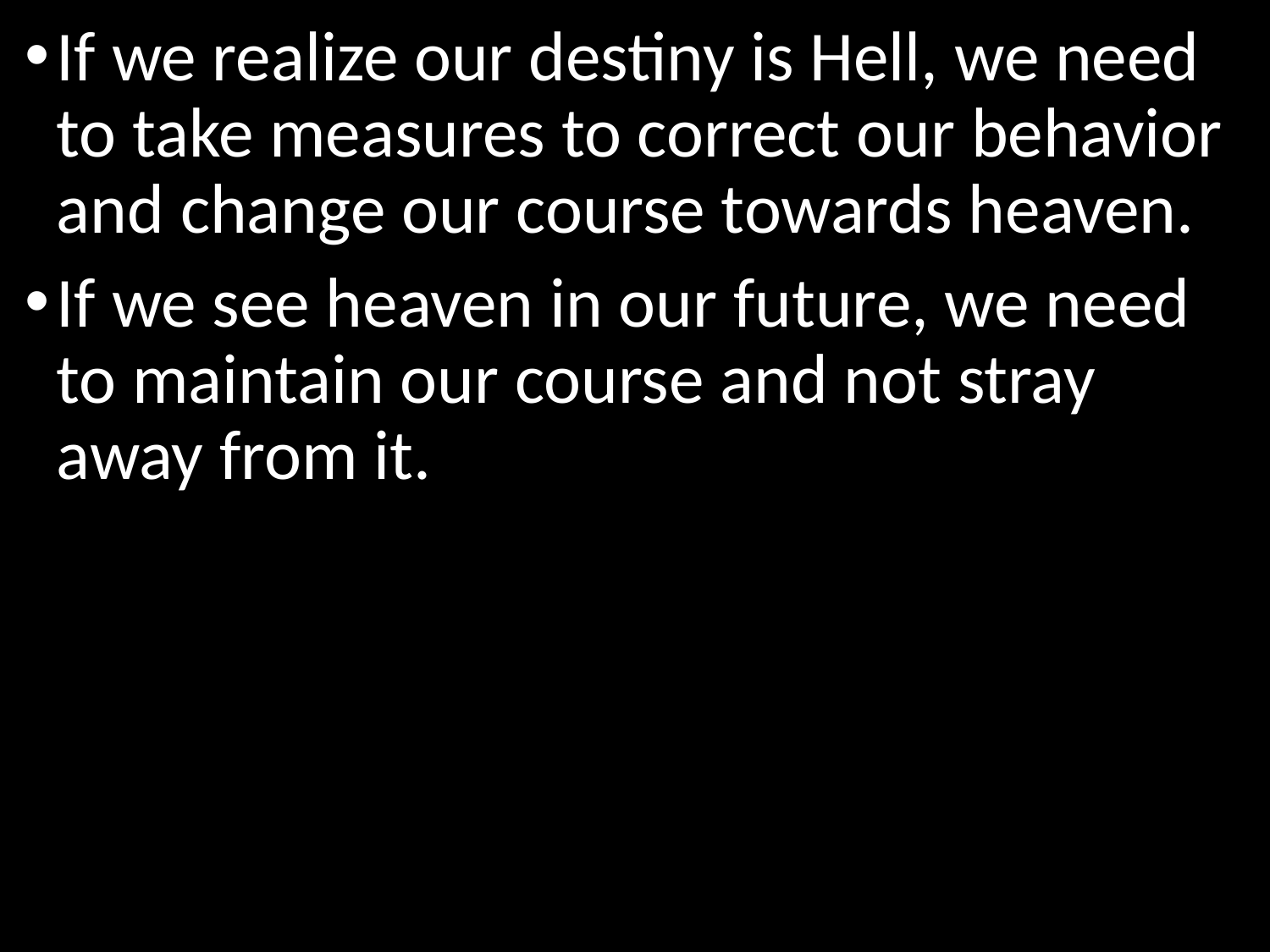

If we realize our destiny is Hell, we need to take measures to correct our behavior and change our course towards heaven.
If we see heaven in our future, we need to maintain our course and not stray away from it.